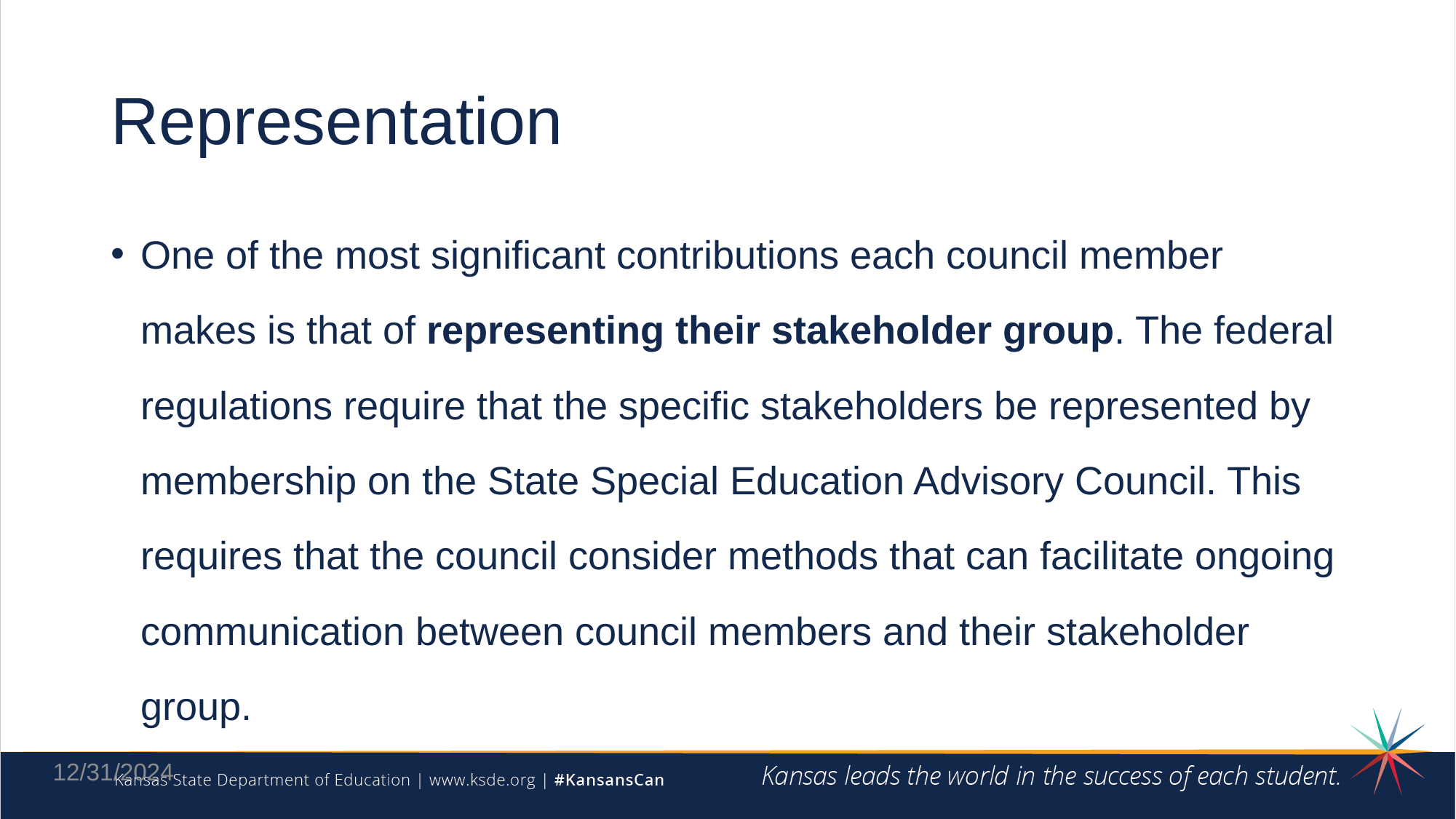

# Representation
One of the most significant contributions each council member makes is that of representing their stakeholder group. The federal regulations require that the specific stakeholders be represented by membership on the State Special Education Advisory Council. This requires that the council consider methods that can facilitate ongoing communication between council members and their stakeholder group.
12/31/2024